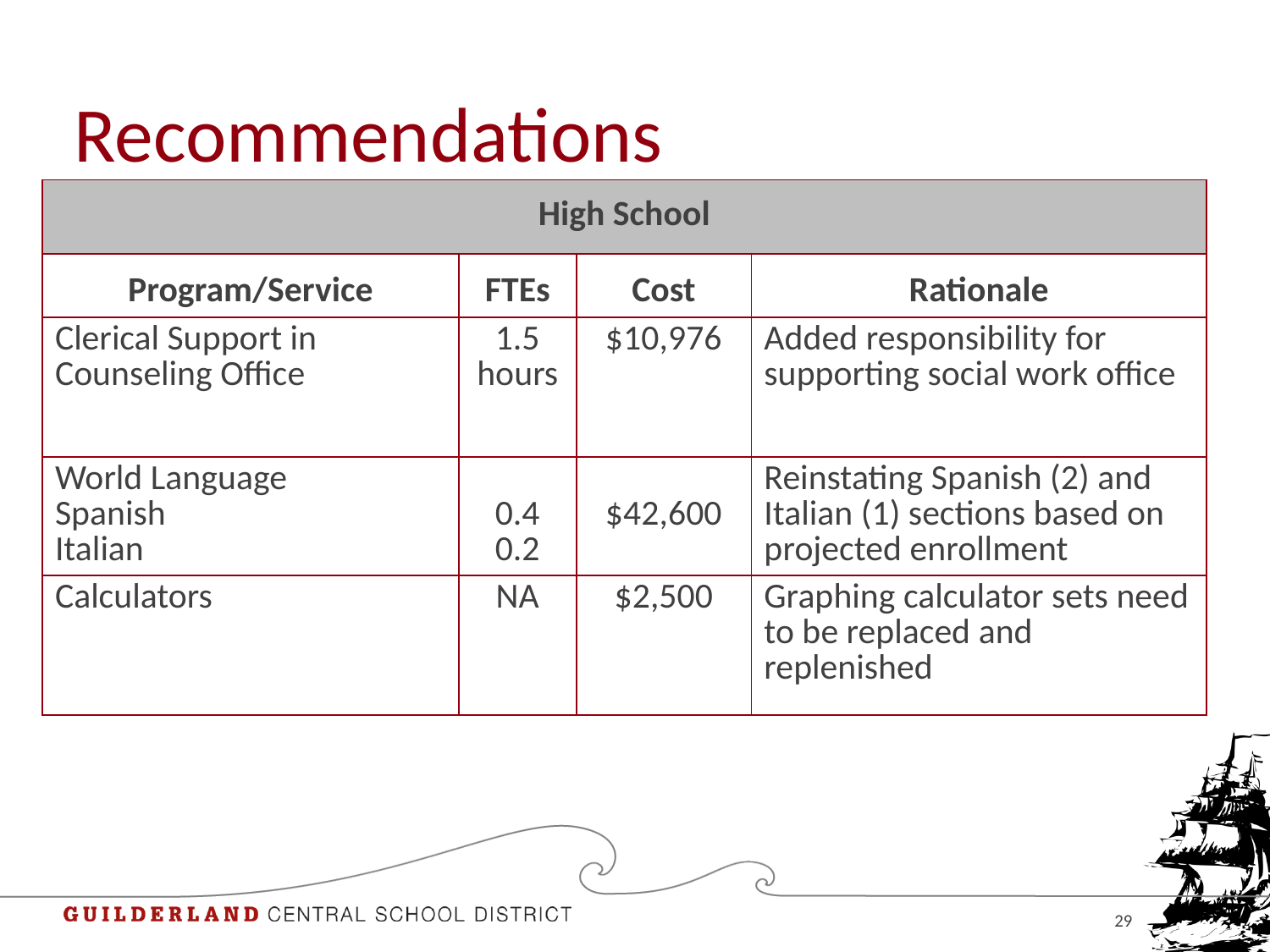

# Recommendations
| High School |  |  |  |
| --- | --- | --- | --- |
| Program/Service | FTEs | Cost | Rationale |
| Clerical Support in Counseling Office | 1.5 hours | $10,976 | Added responsibility for supporting social work office |
| World Language Spanish Italian | 0.4 0.2 | $42,600 | Reinstating Spanish (2) and Italian (1) sections based on projected enrollment |
| Calculators | NA | $2,500 | Graphing calculator sets need to be replaced and replenished |
29